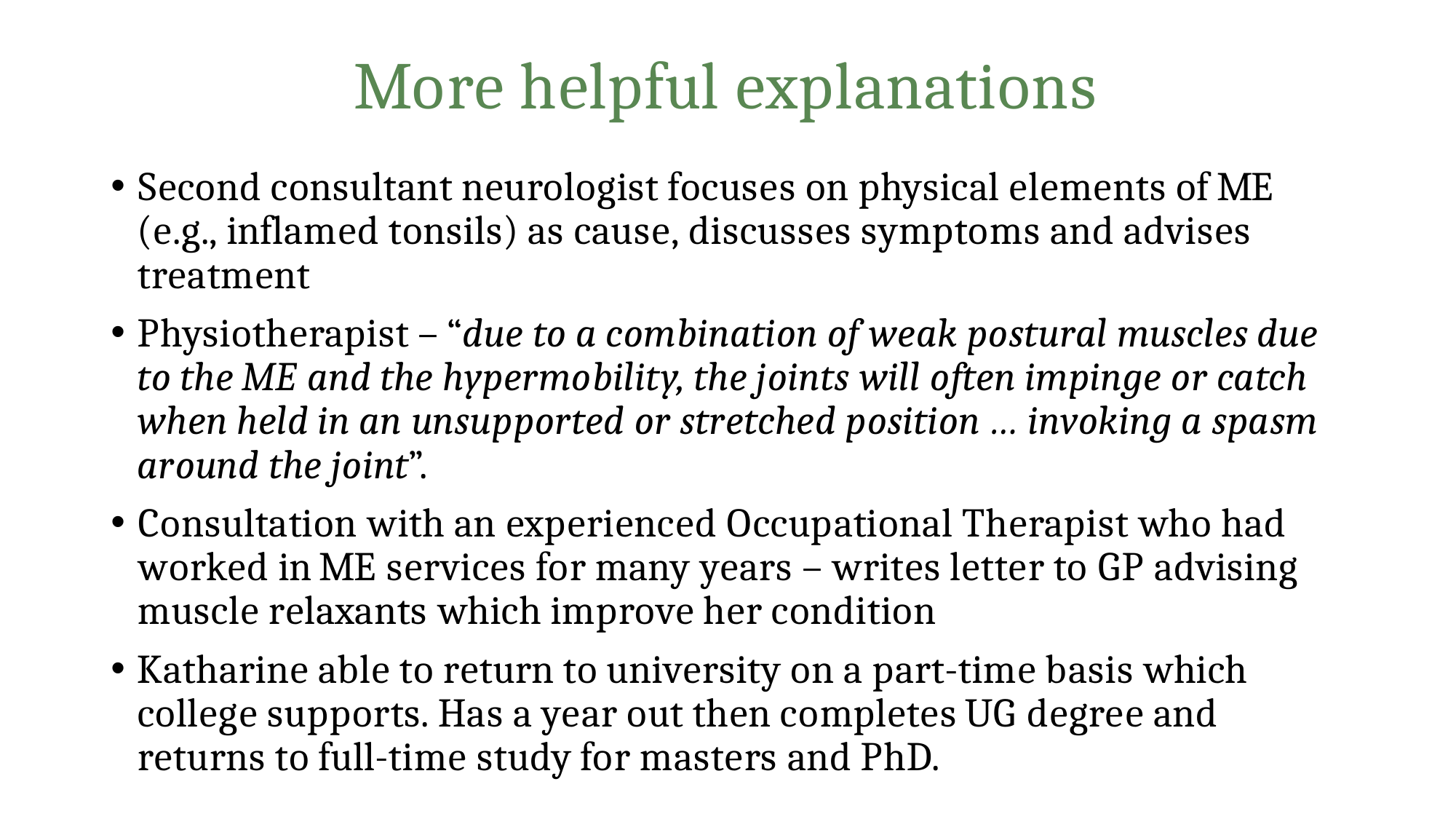

# More helpful explanations
Second consultant neurologist focuses on physical elements of ME (e.g., inflamed tonsils) as cause, discusses symptoms and advises treatment
Physiotherapist – “due to a combination of weak postural muscles due to the ME and the hypermobility, the joints will often impinge or catch when held in an unsupported or stretched position … invoking a spasm around the joint”.
Consultation with an experienced Occupational Therapist who had worked in ME services for many years – writes letter to GP advising muscle relaxants which improve her condition
Katharine able to return to university on a part-time basis which college supports. Has a year out then completes UG degree and returns to full-time study for masters and PhD.